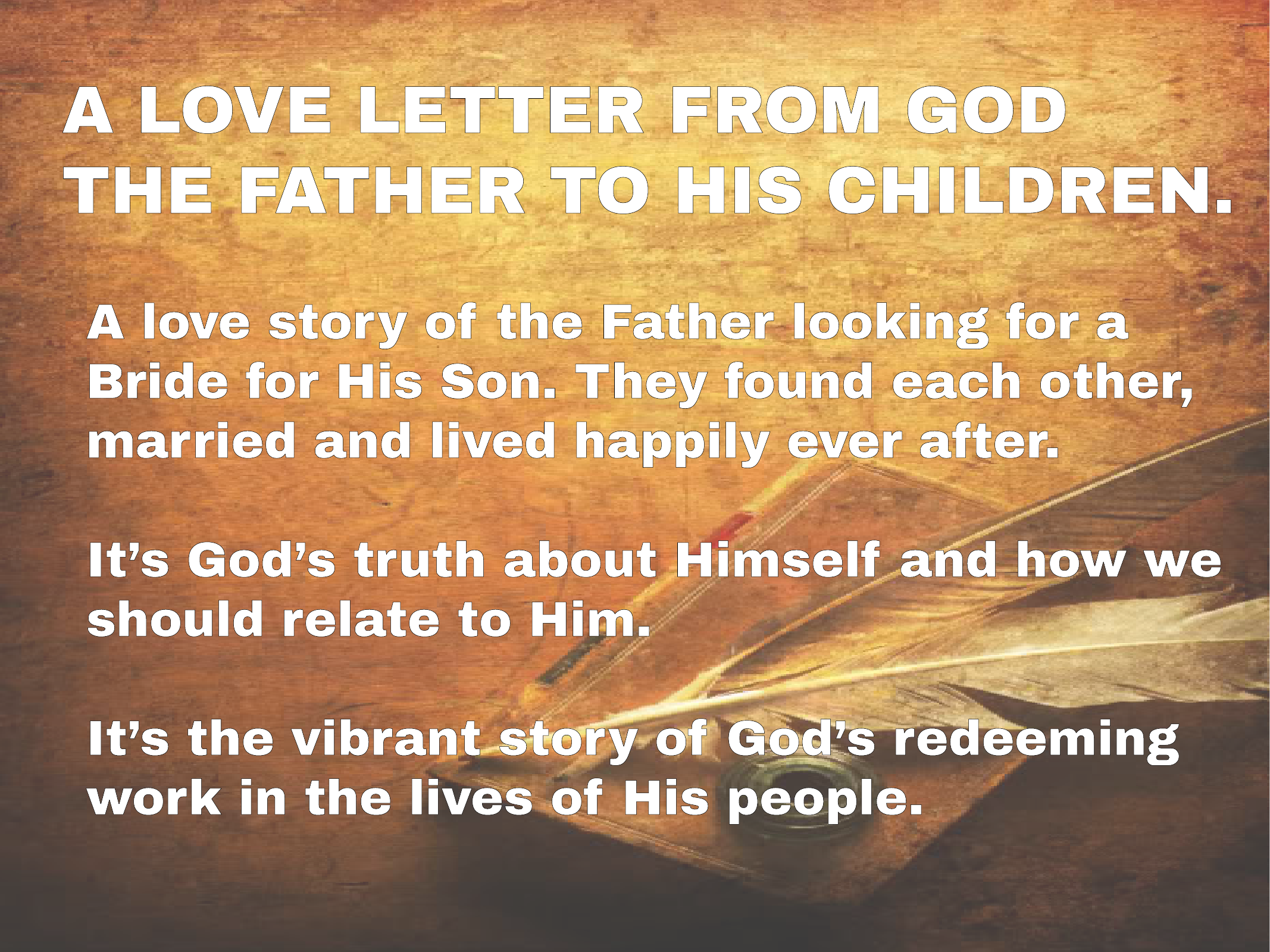

A LOVE LETTER FROM GOD
THE FATHER TO HIS CHILDREN.
A love story of the Father looking for a Bride for His Son. They found each other, married and lived happily ever after.
It’s God’s truth about Himself and how we should relate to Him.
It’s the vibrant story of God’s redeeming work in the lives of His people.